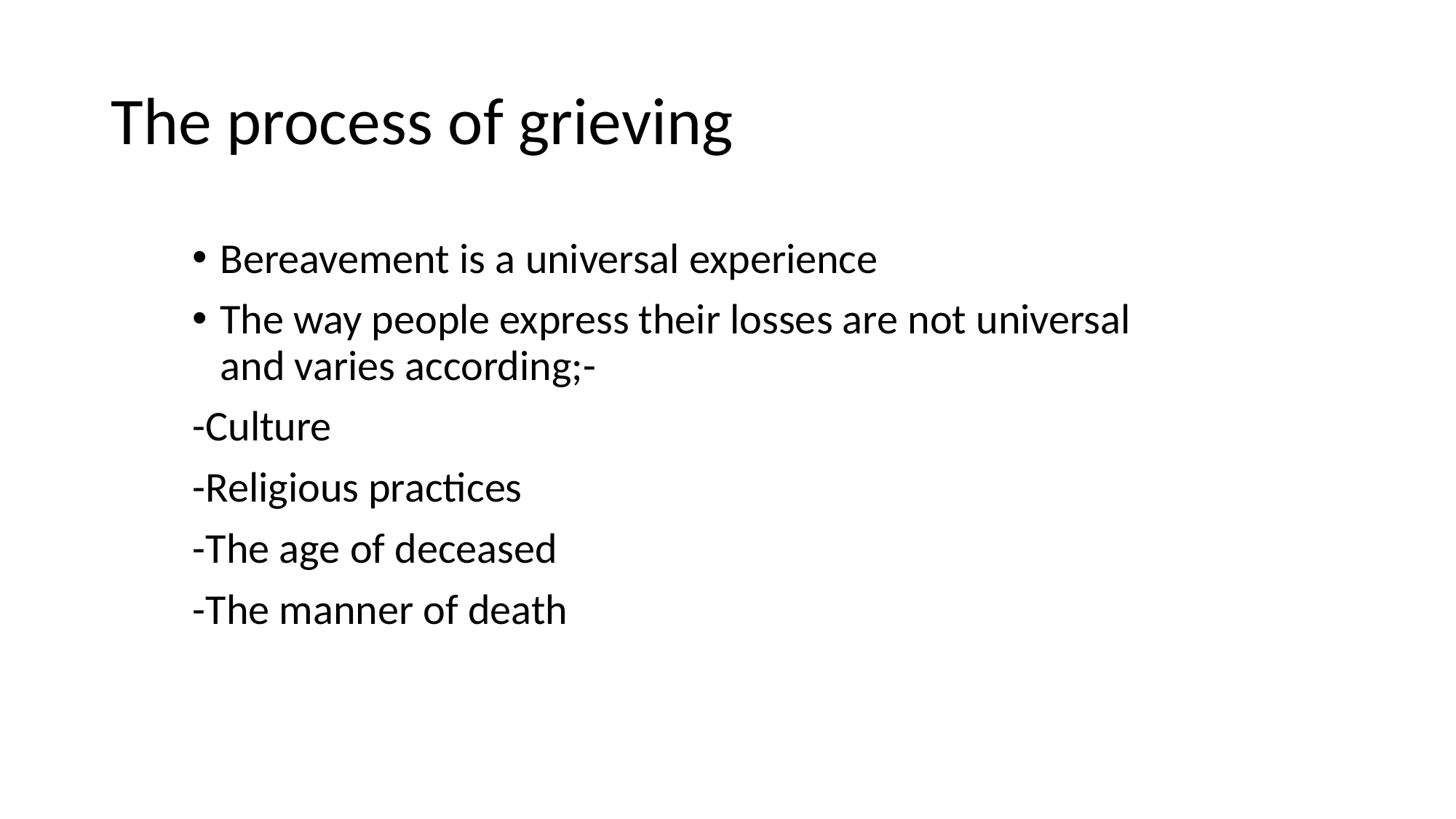

# The process of grieving
Bereavement is a universal experience
The way people express their losses are not universal  and varies according;-
-Culture
-Religious practices
-The age of deceased
-The manner of death